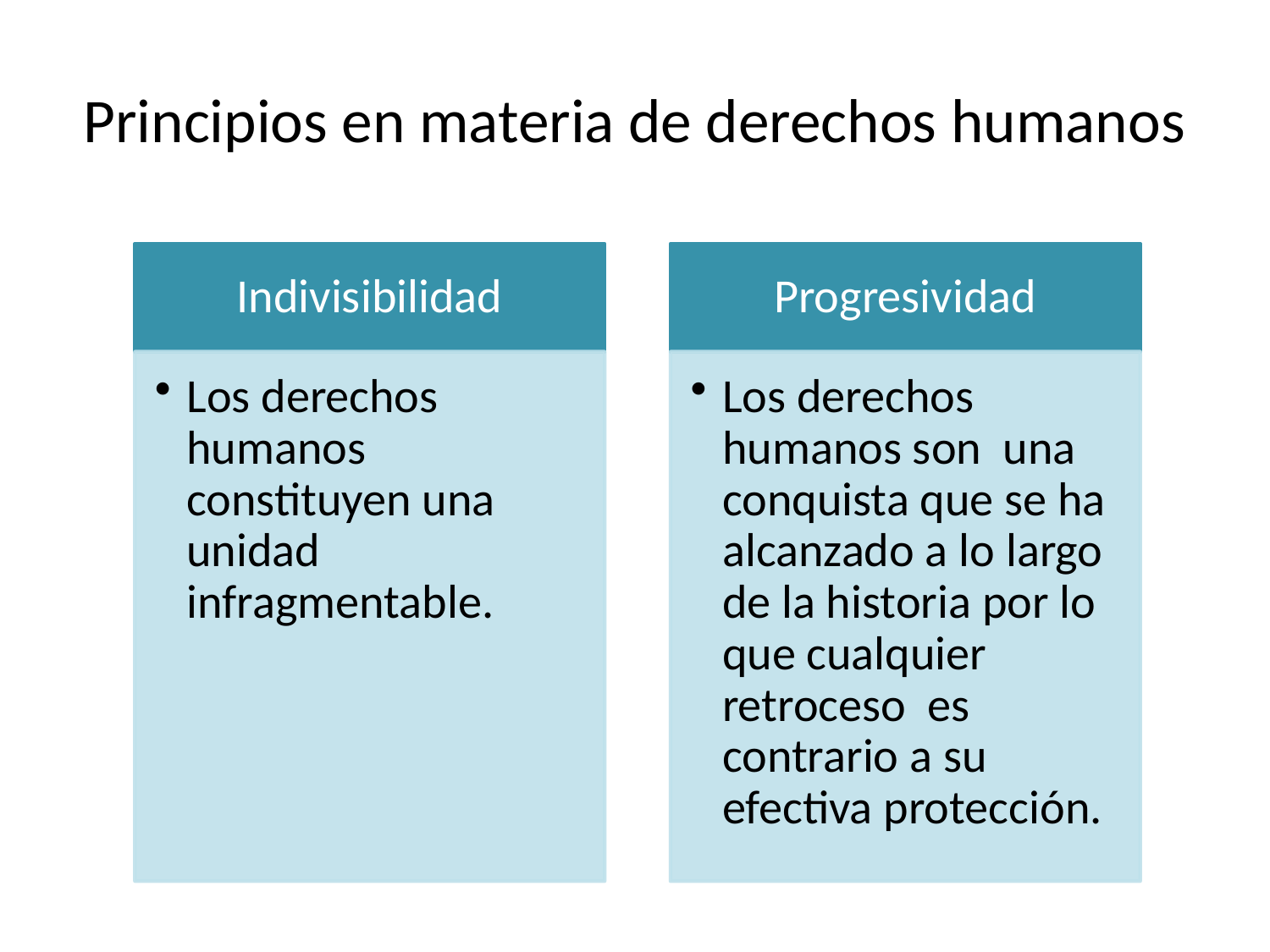

# Principios en materia de derechos humanos
Indivisibilidad
Los derechos humanos constituyen una unidad infragmentable.
Progresividad
Los derechos humanos son  una conquista que se ha alcanzado a lo largo de la historia por lo que cualquier retroceso  es contrario a su efectiva protección.